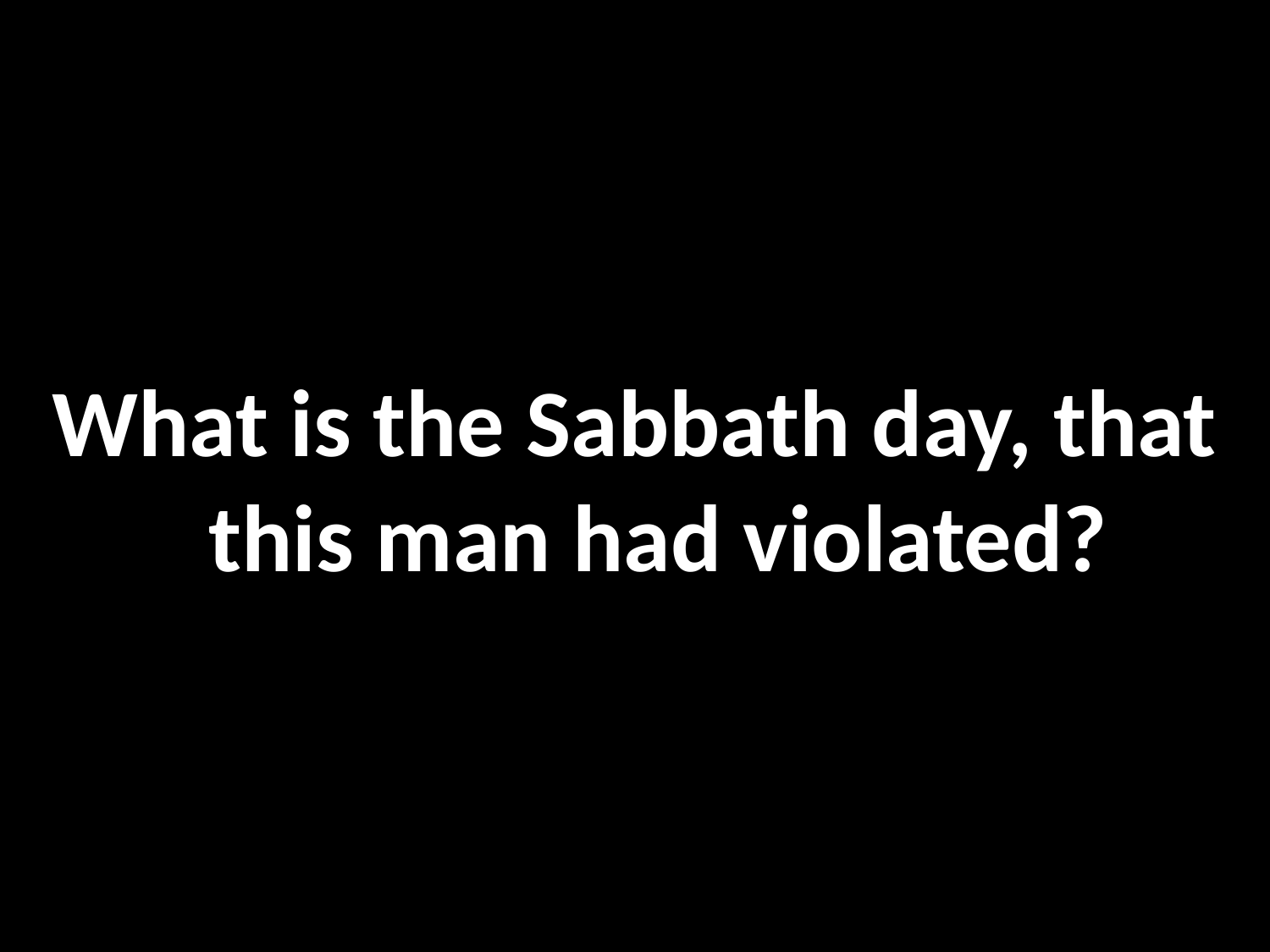

What is the Sabbath day, that this man had violated?